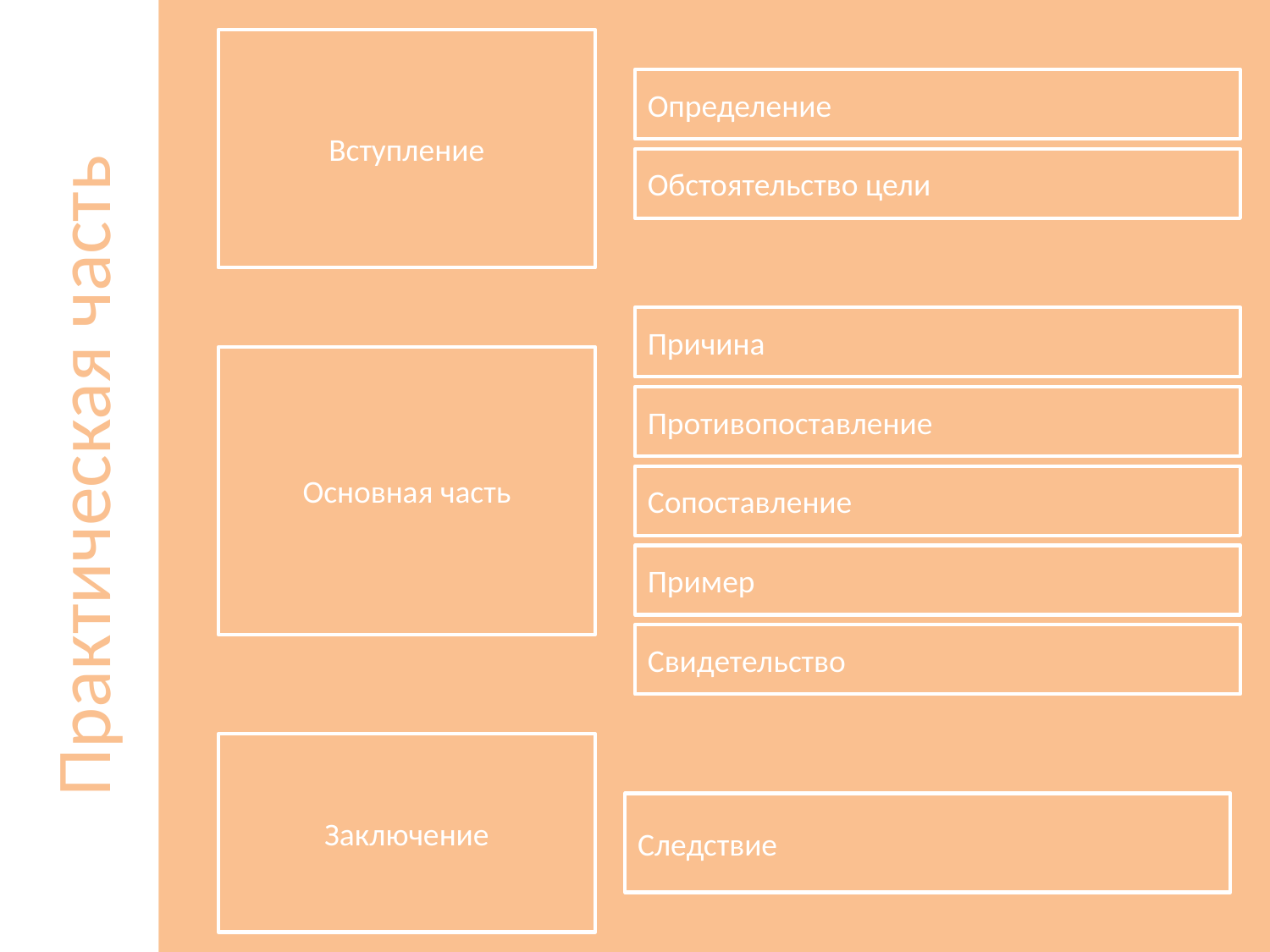

Вступление
Определение
Обстоятельство цели
Причина
Основная часть
Противопоставление
# Практическая часть
Сопоставление
Пример
Свидетельство
Заключение
Следствие